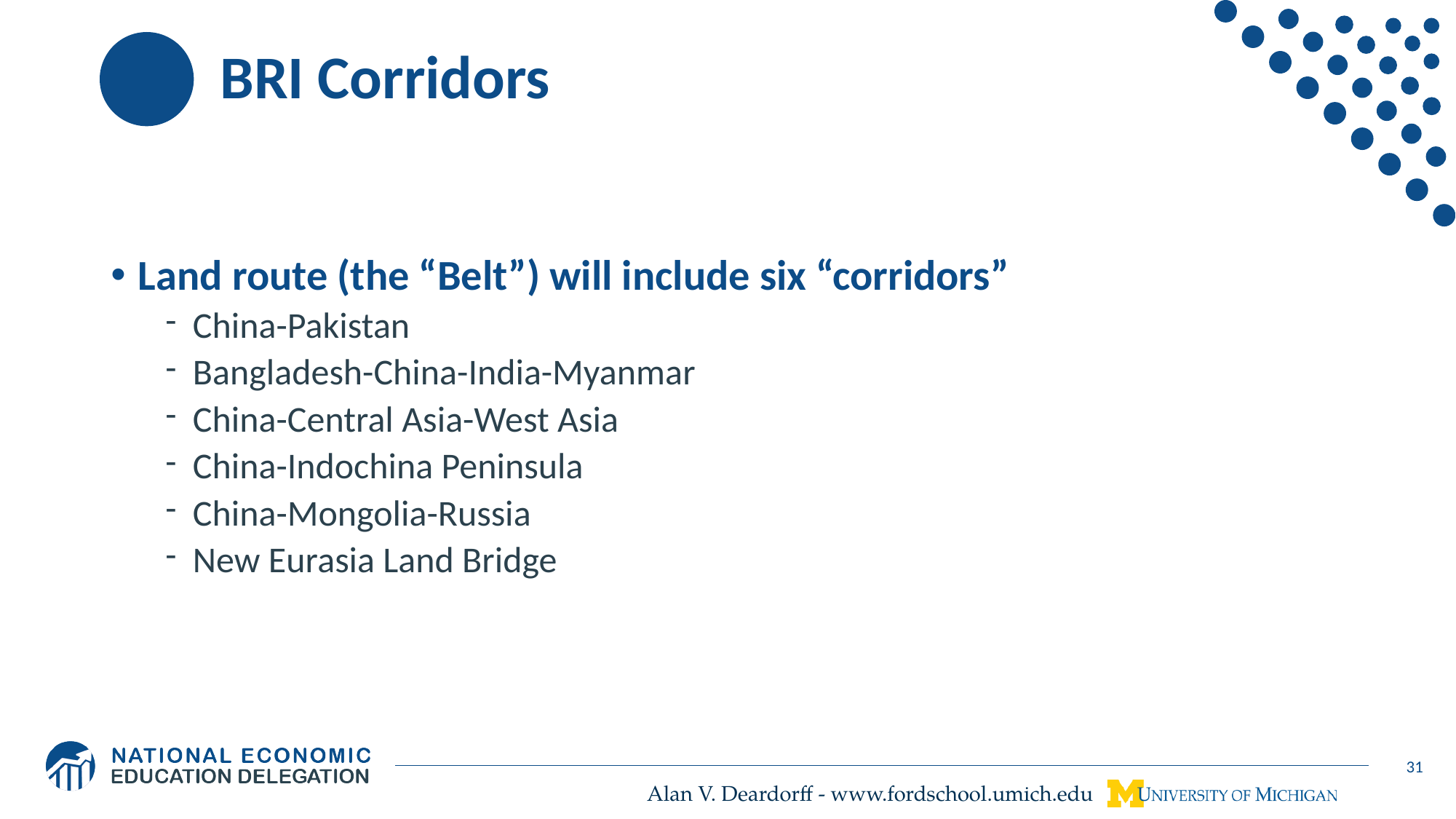

# BRI Corridors
Land route (the “Belt”) will include six “corridors”
China-Pakistan
Bangladesh-China-India-Myanmar
China-Central Asia-West Asia
China-Indochina Peninsula
China-Mongolia-Russia
New Eurasia Land Bridge

31